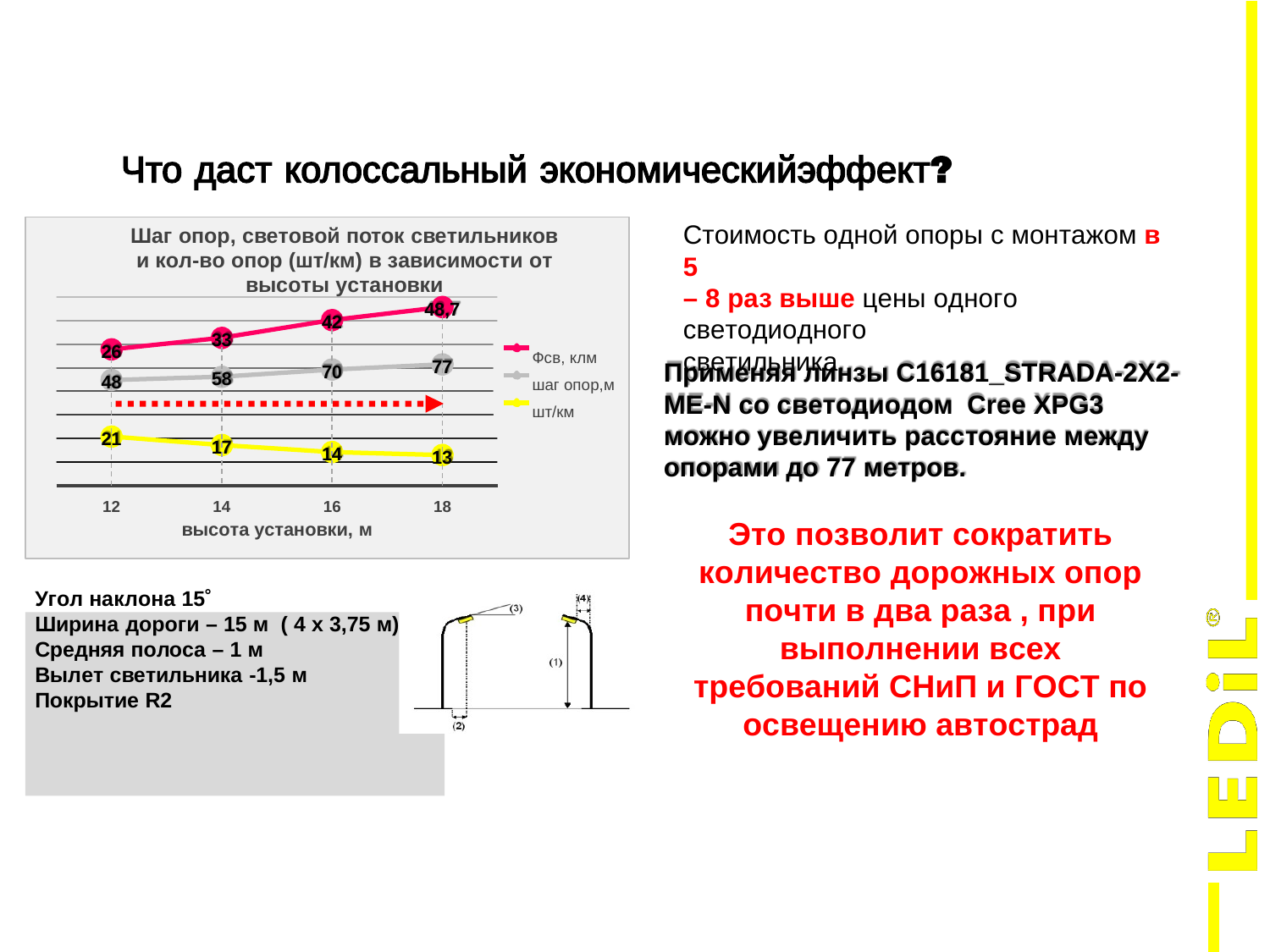

Что даст колоссальный экономическийэффект?

Стоимость одной опоры с монтажом в 5
– 8 раз выше цены одного светодиодного светильника.
Шаг опор, световой поток светильников и кол-во опор (шт/км) в зависимости от высоты установки

48,7

42

33

Фсв, клм шаг опор,м шт/км
26

77
Применяя линзы C16181_STRADA-2X2- ME-N со светодиодом	Cree XPG3 можно увеличить расстояние между опорами до 77 метров.

70

58

48

21

17

14

13

14	16
высота установки, м
12
18
Это позволит сократить количество дорожных опор почти в два раза , при выполнении всех требований СНиП и ГОСТ по освещению автострад

Угол наклона 15˚
Ширина дороги – 15 м  ( 4 х 3,75 м)
Средняя полоса – 1 м Вылет светильника -1,5 м Покрытие R2